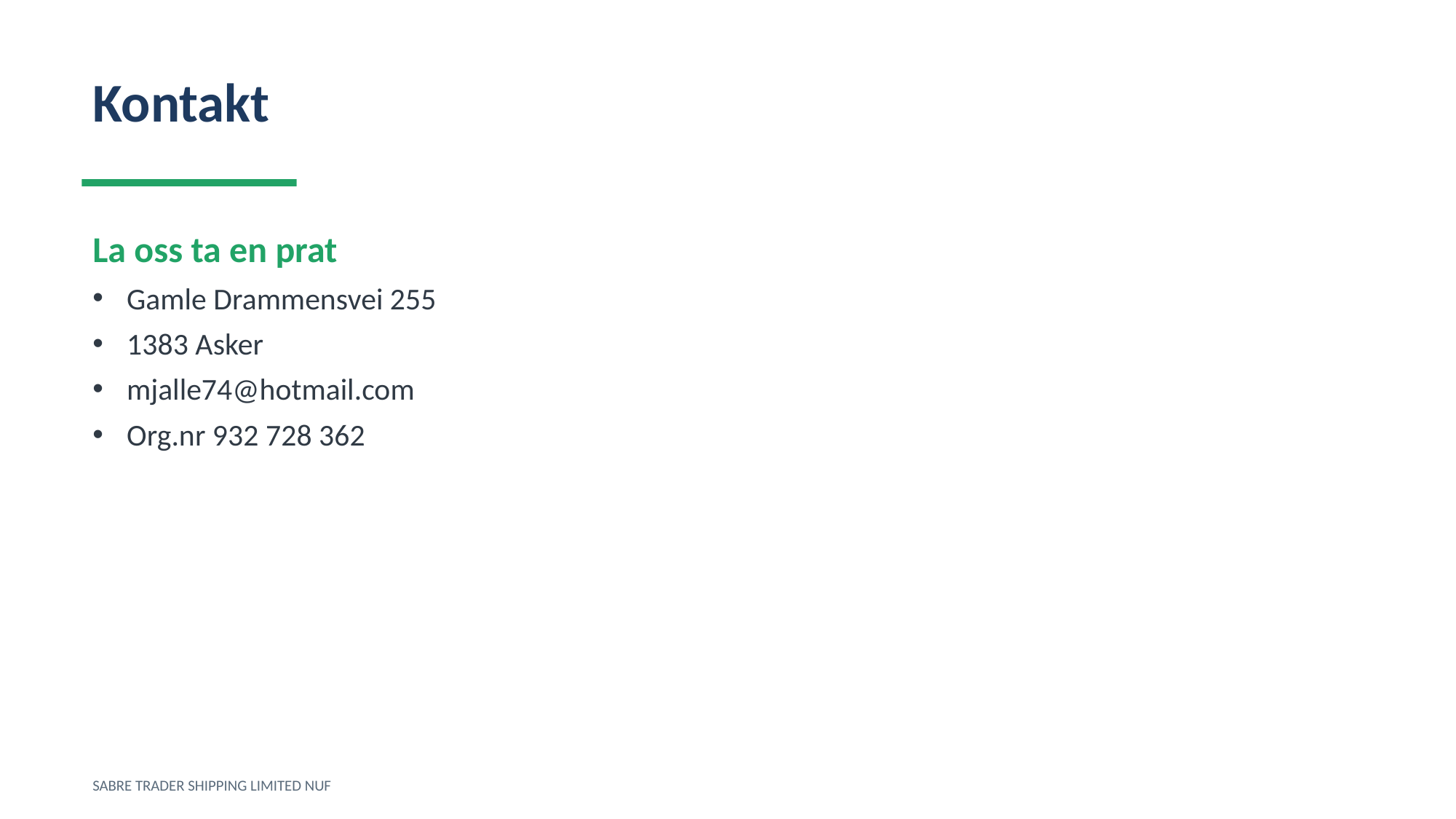

Kontakt

La oss ta en prat
Gamle Drammensvei 255
1383 Asker
mjalle74@hotmail.com
Org.nr 932 728 362
SABRE TRADER SHIPPING LIMITED NUF